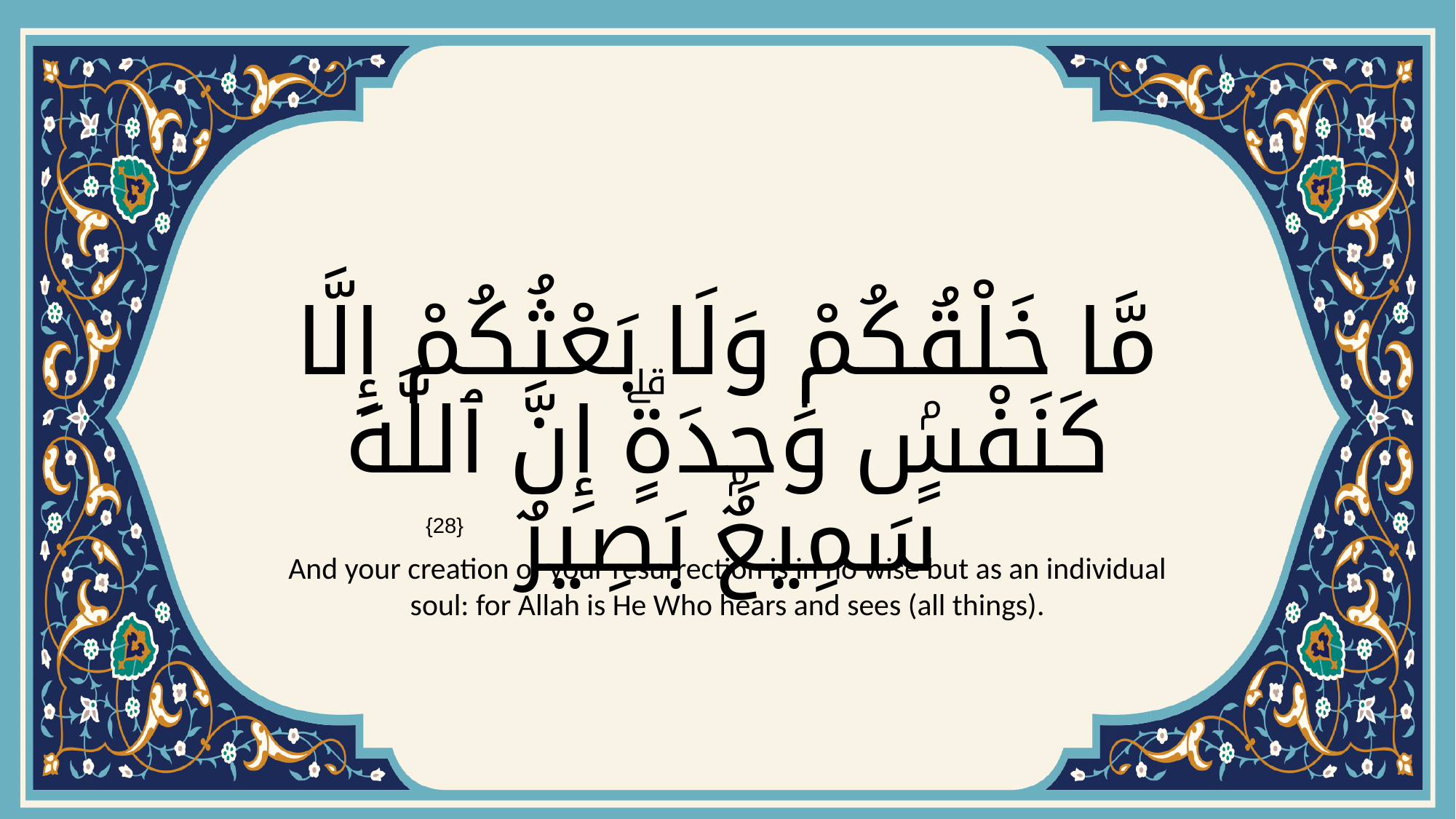

# مَّا خَلْقُكُمْ وَلَا بَعْثُكُمْ إِلَّا كَنَفْسٍۢ وَٰحِدَةٍۗ إِنَّ ٱللَّهَ سَمِيعٌۢ بَصِيرٌ
{28}
And your creation or your resurrection is in no wise but as an individual soul: for Allah is He Who hears and sees (all things).